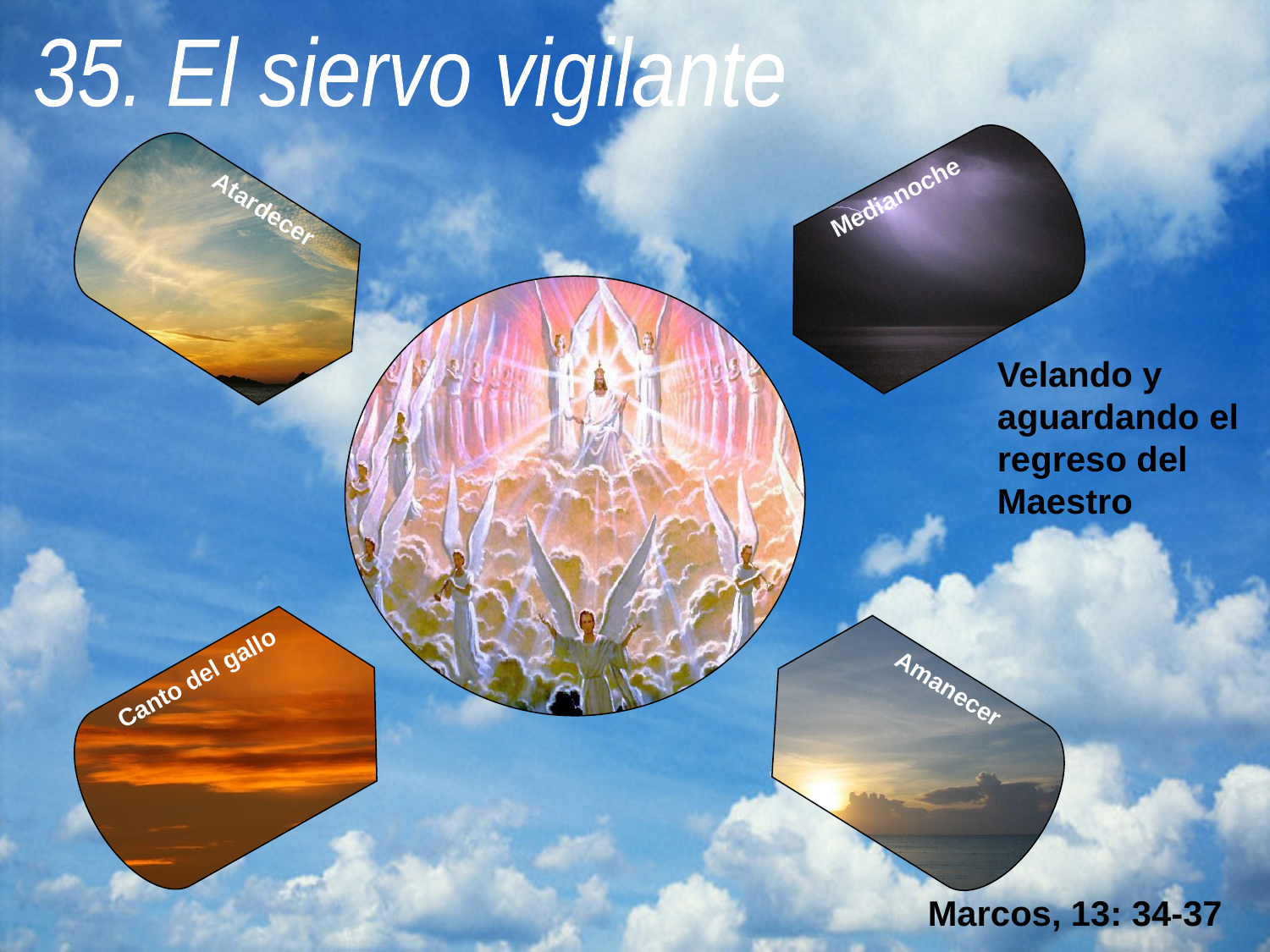

35. El siervo vigilante
Medianoche
Atardecer

Velando y aguardando el regreso del Maestro
Canto del gallo
Amanecer
Marcos, 13: 34-37